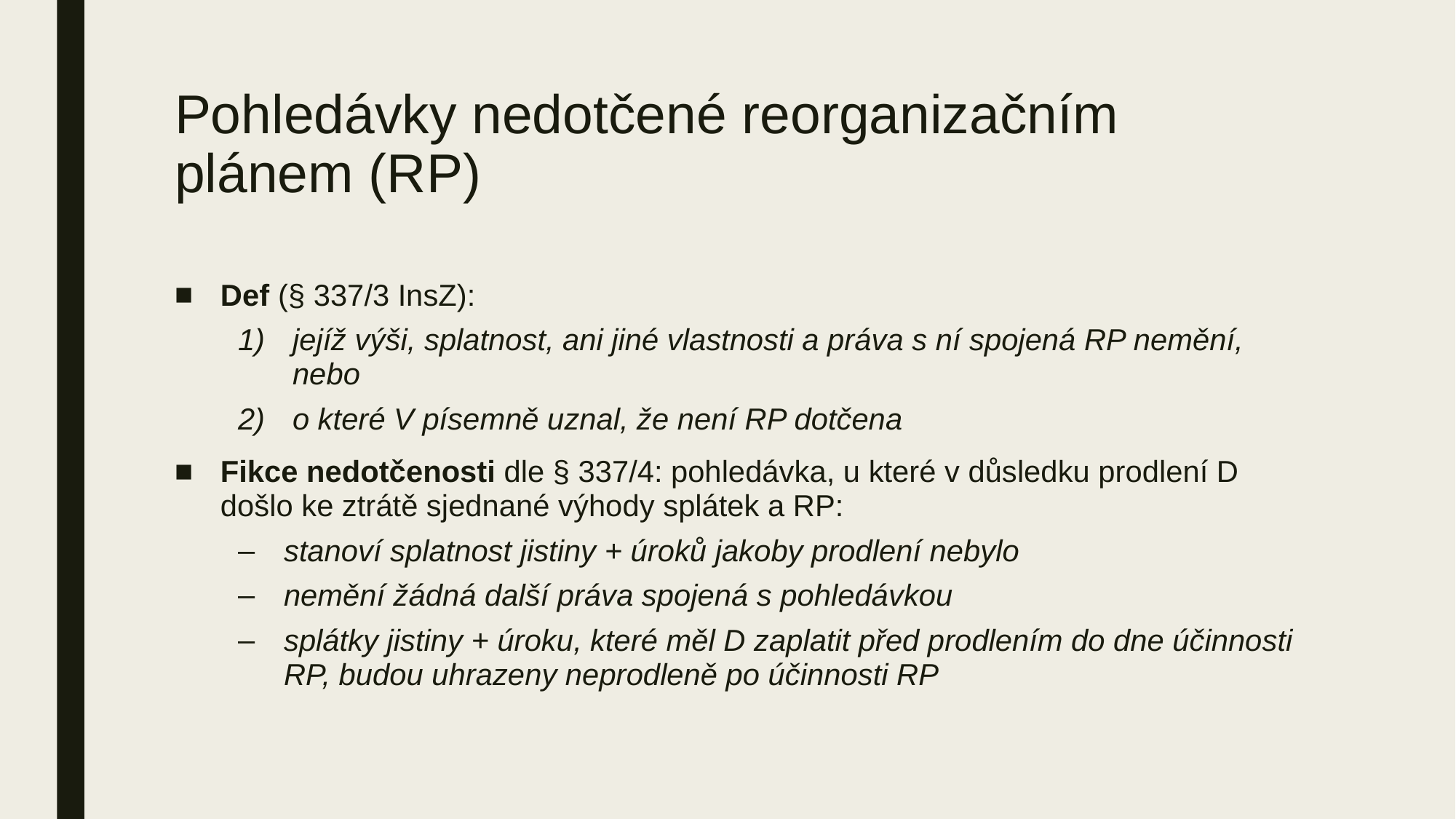

# Pohledávky nedotčené reorganizačním plánem (RP)
Def (§ 337/3 InsZ):
jejíž výši, splatnost, ani jiné vlastnosti a práva s ní spojená RP nemění, nebo
o které V písemně uznal, že není RP dotčena
Fikce nedotčenosti dle § 337/4: pohledávka, u které v důsledku prodlení D došlo ke ztrátě sjednané výhody splátek a RP:
stanoví splatnost jistiny + úroků jakoby prodlení nebylo
nemění žádná další práva spojená s pohledávkou
splátky jistiny + úroku, které měl D zaplatit před prodlením do dne účinnosti RP, budou uhrazeny neprodleně po účinnosti RP